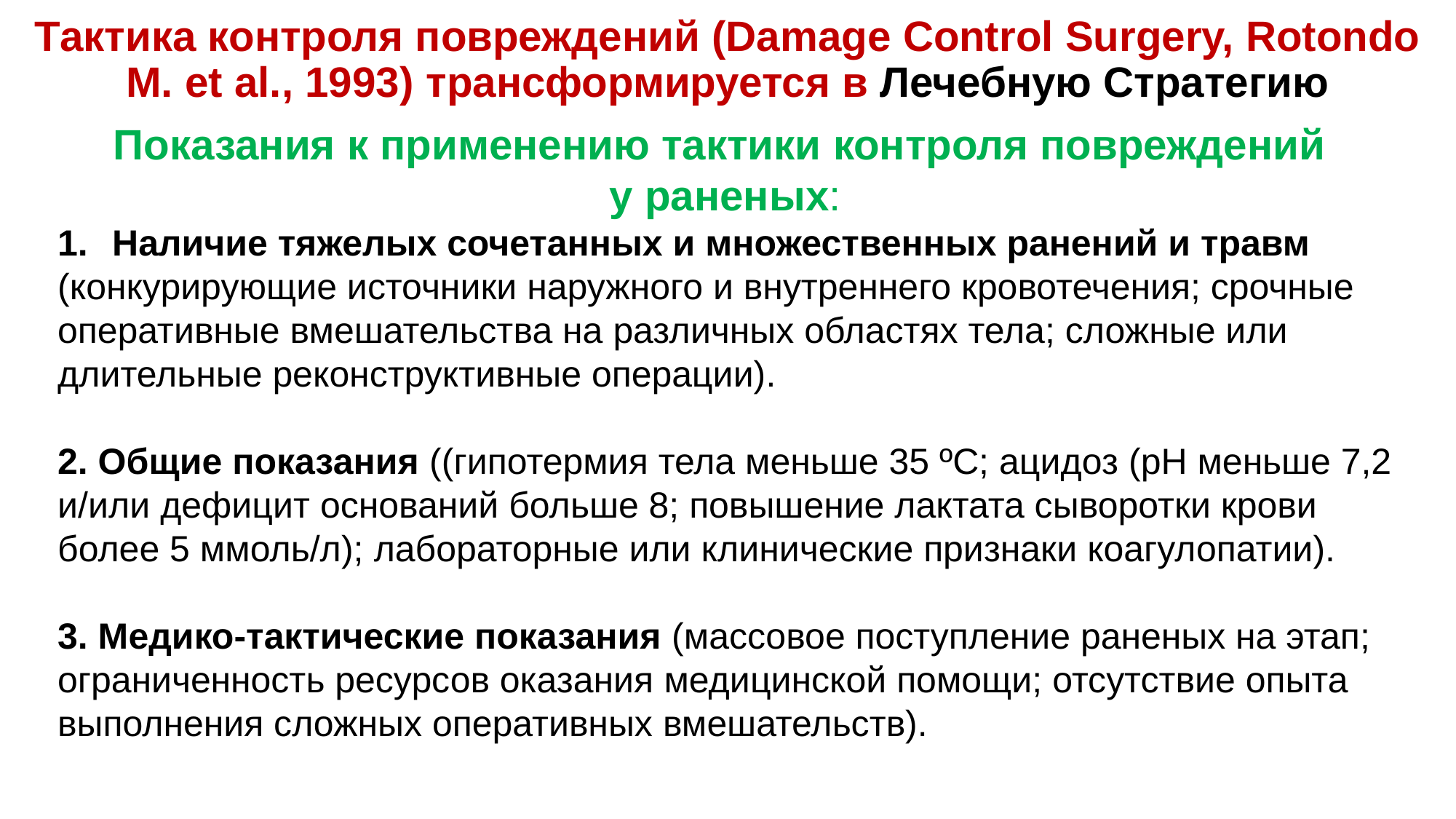

# Тактика контроля повреждений (Damage Control Surgery, Rotondo M. et al., 1993) трансформируется в Лечебную Стратегию
Показания к применению тактики контроля повреждений
у раненых:
Наличие тяжелых сочетанных и множественных ранений и травм
(конкурирующие источники наружного и внутреннего кровотечения; срочные оперативные вмешательства на различных областях тела; сложные или длительные реконструктивные операции).

2. Общие показания ((гипотермия тела меньше 35 ºС; ацидоз (рН меньше 7,2 и/или дефицит оснований больше 8; повышение лактата сыворотки крови более 5 ммоль/л); лабораторные или клинические признаки коагулопатии).

3. Медико-тактические показания (массовое поступление раненых на этап; ограниченность ресурсов оказания медицинской помощи; отсутствие опыта выполнения сложных оперативных вмешательств).